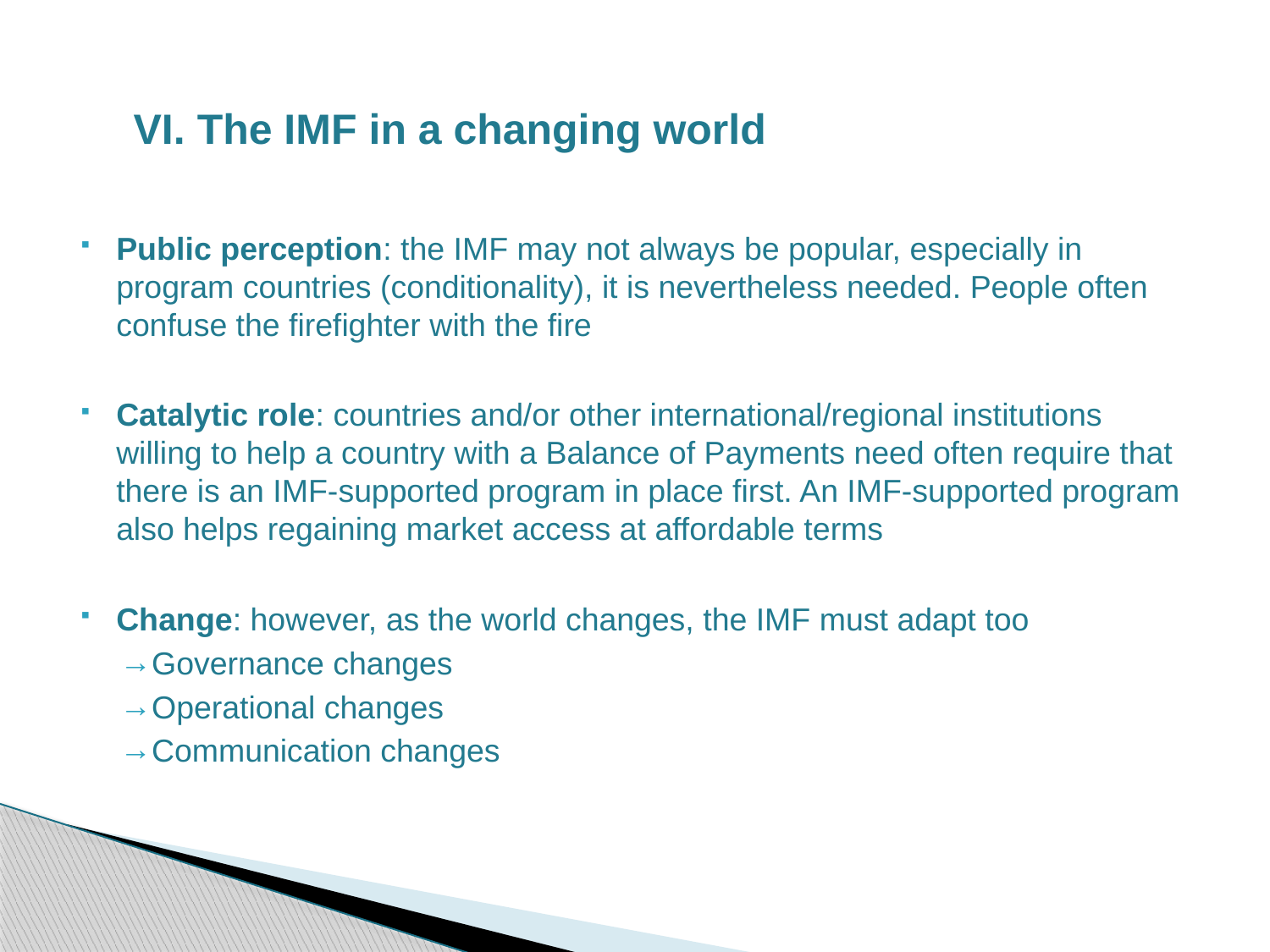

VI. The IMF in a changing world

Public perception: the IMF may not always be popular, especially in program countries (conditionality), it is nevertheless needed. People often confuse the firefighter with the fire

Catalytic role: countries and/or other international/regional institutions willing to help a country with a Balance of Payments need often require that there is an IMF-supported program in place first. An IMF-supported program also helps regaining market access at affordable terms

Change: however, as the world changes, the IMF must adapt too
Governance changes
Operational changes
Communication changes